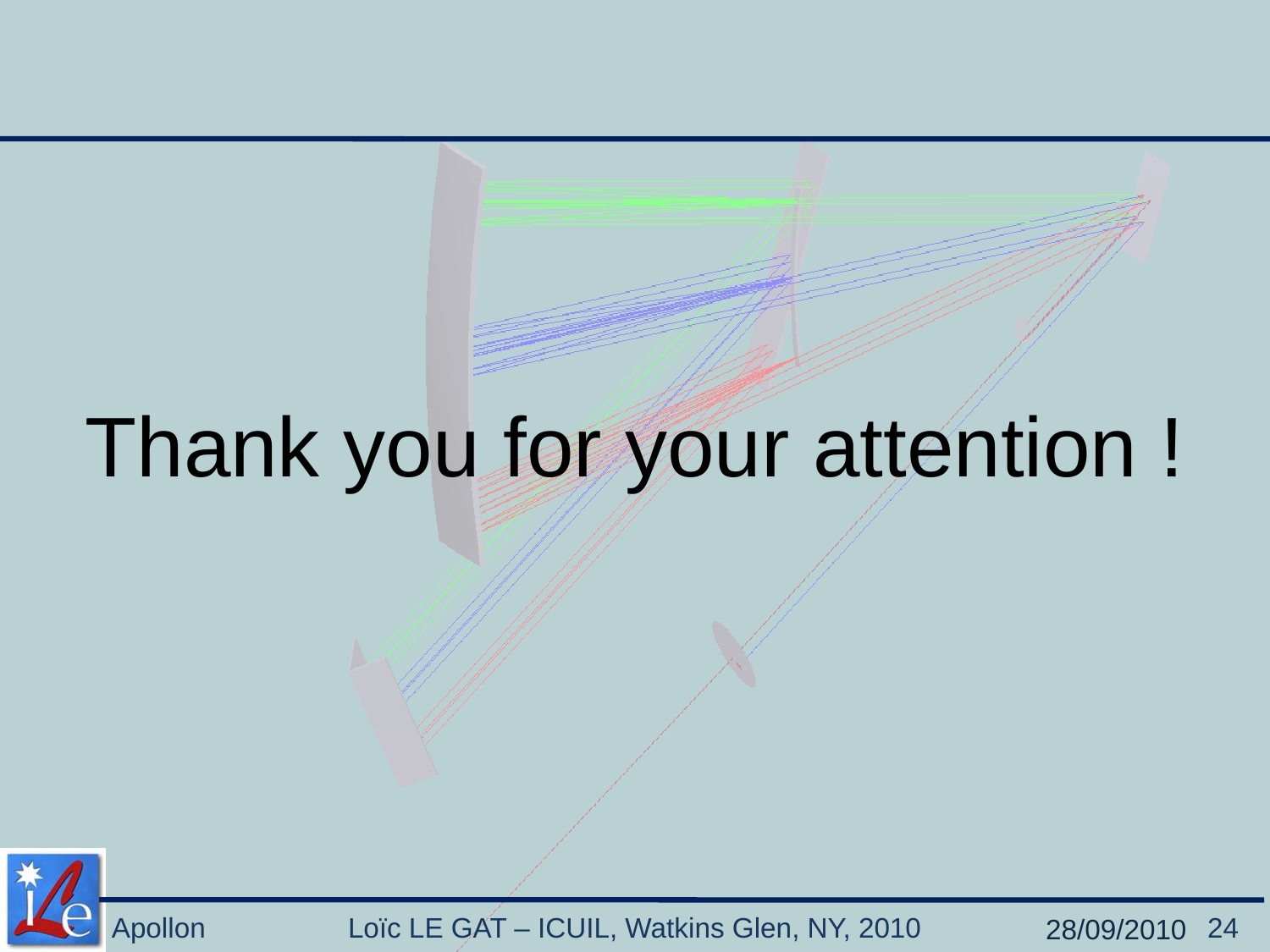

Thank you for your attention !
28/09/2010